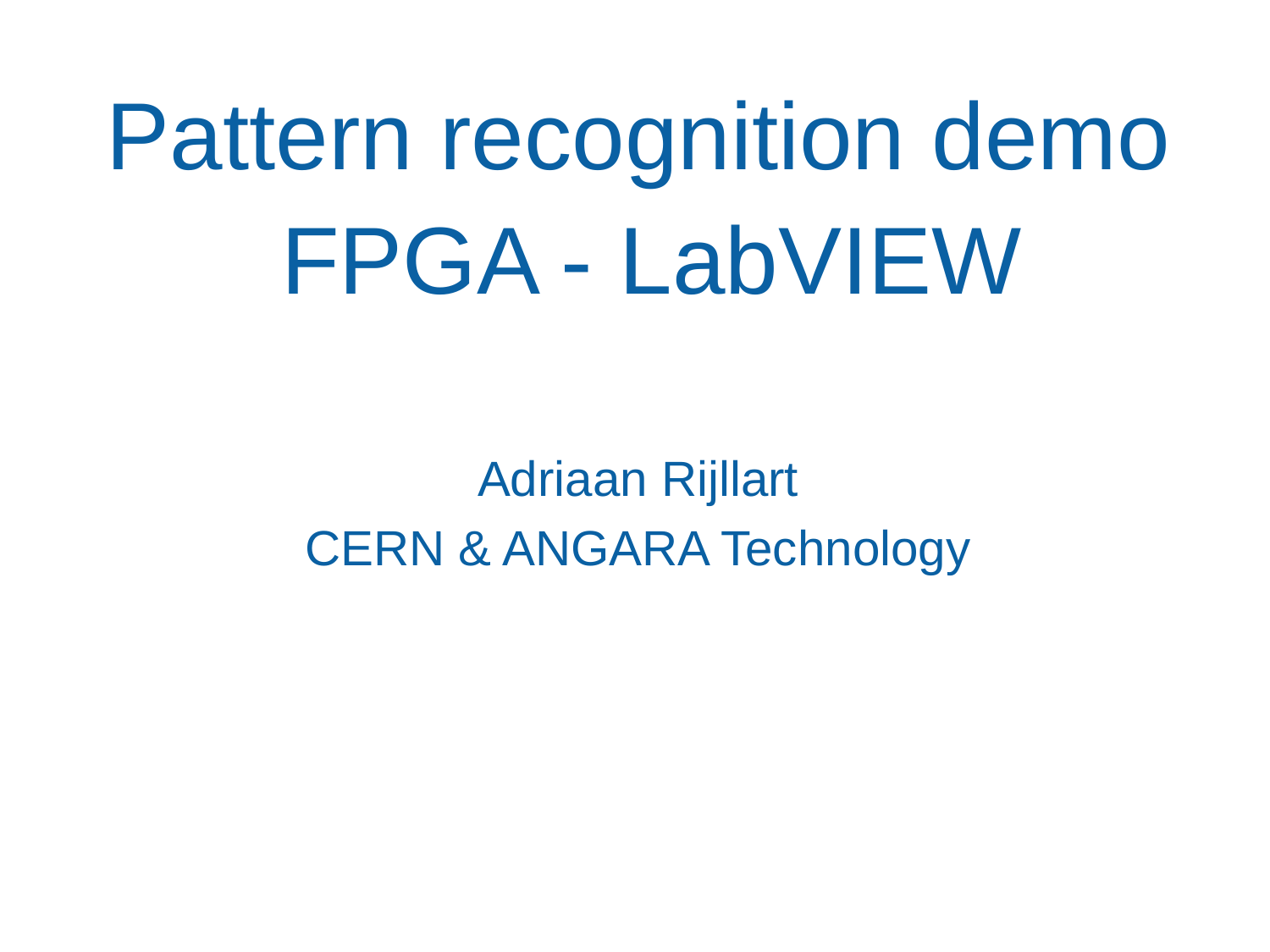

Pattern recognition demo
 FPGA - LabVIEW

Adriaan Rijllart
CERN & ANGARA Technology